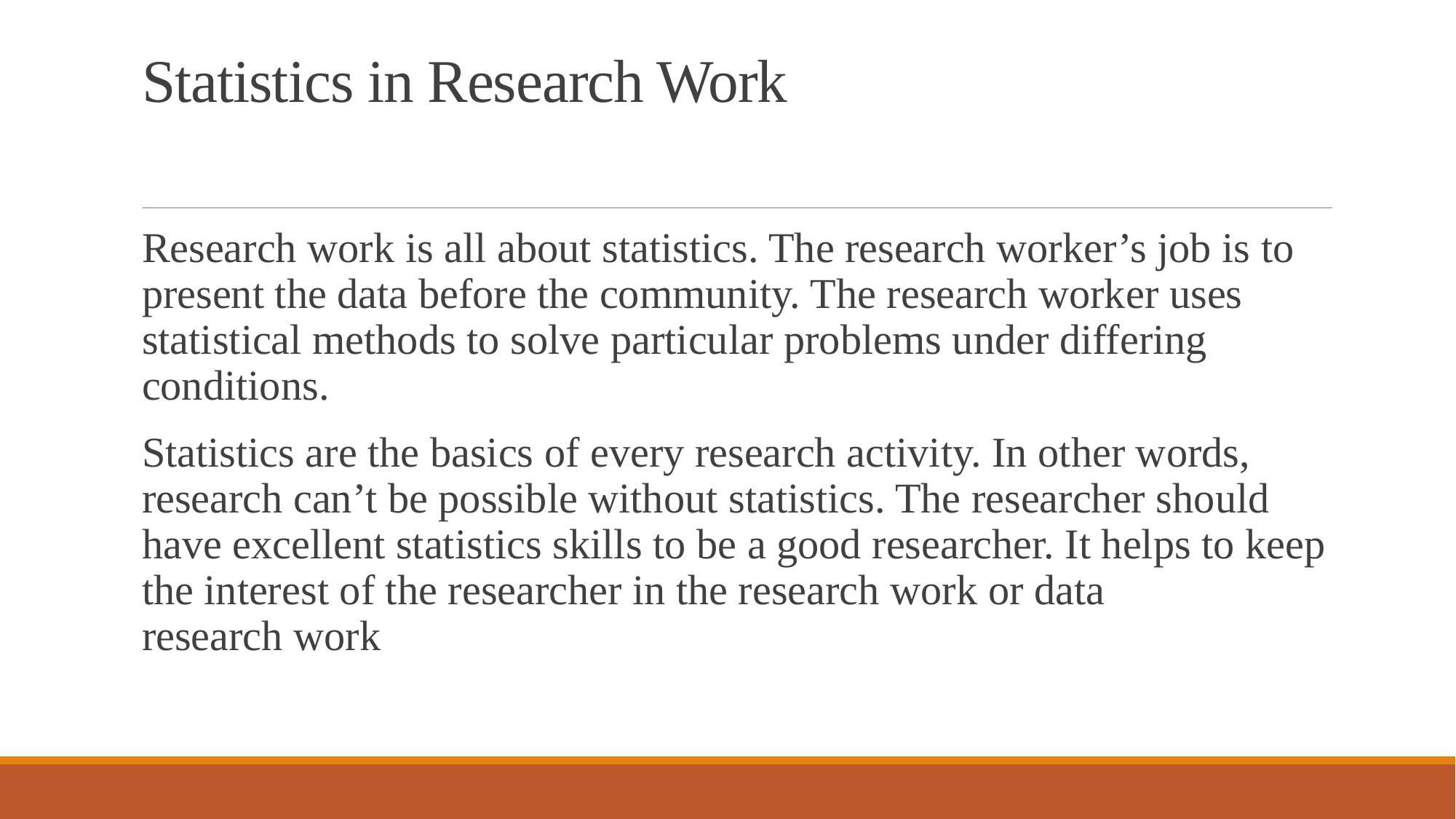

# Statistics in Research Work
Research work is all about statistics. The research worker’s job is to present the data before the community. The research worker uses statistical methods to solve particular problems under differing conditions.
Statistics are the basics of every research activity. In other words, research can’t be possible without statistics. The researcher should have excellent statistics skills to be a good researcher. It helps to keep the interest of the researcher in the research work or data research work